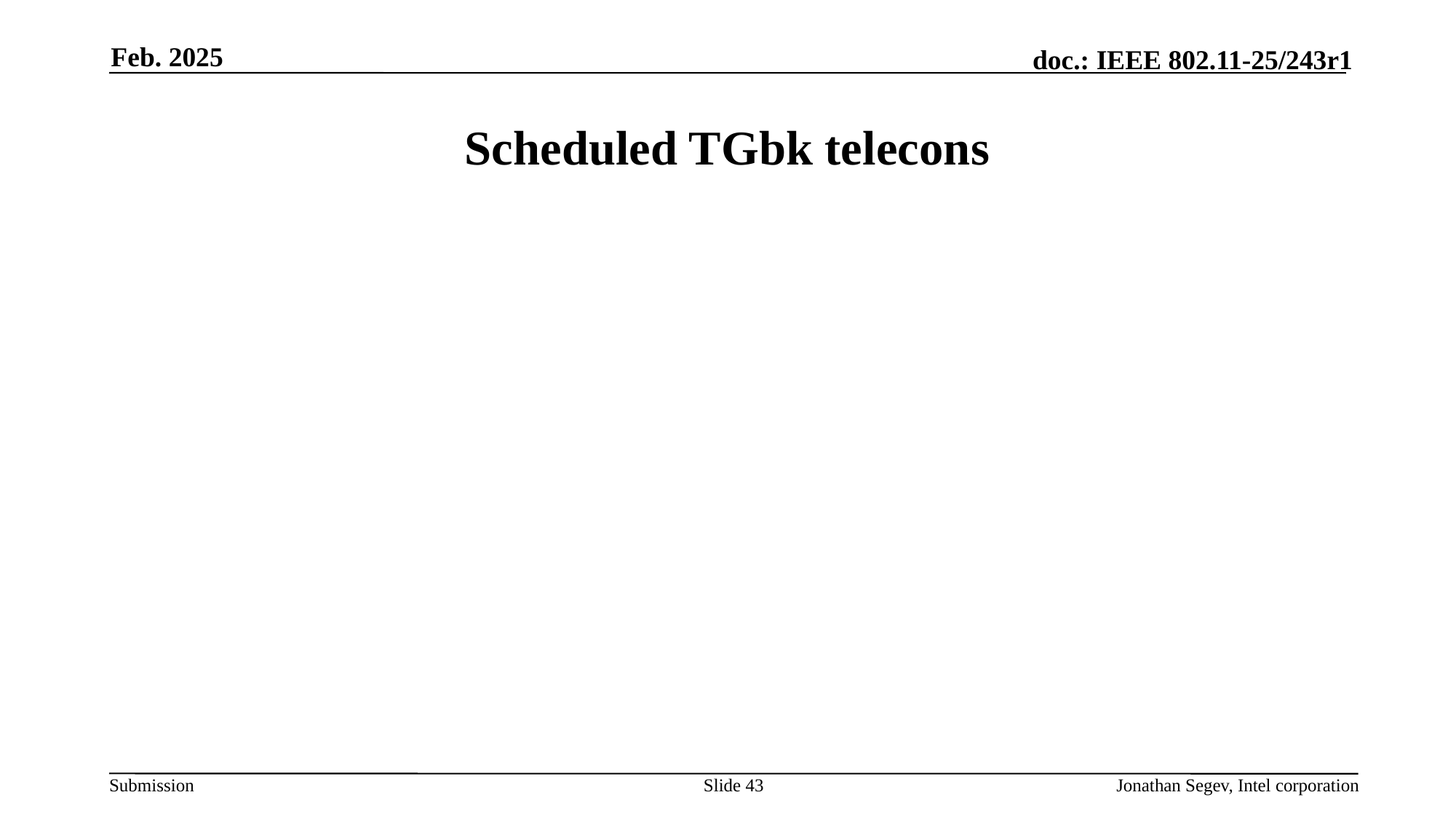

Feb. 2025
# Scheduled TGbk telecons

Slide 43
Jonathan Segev, Intel corporation